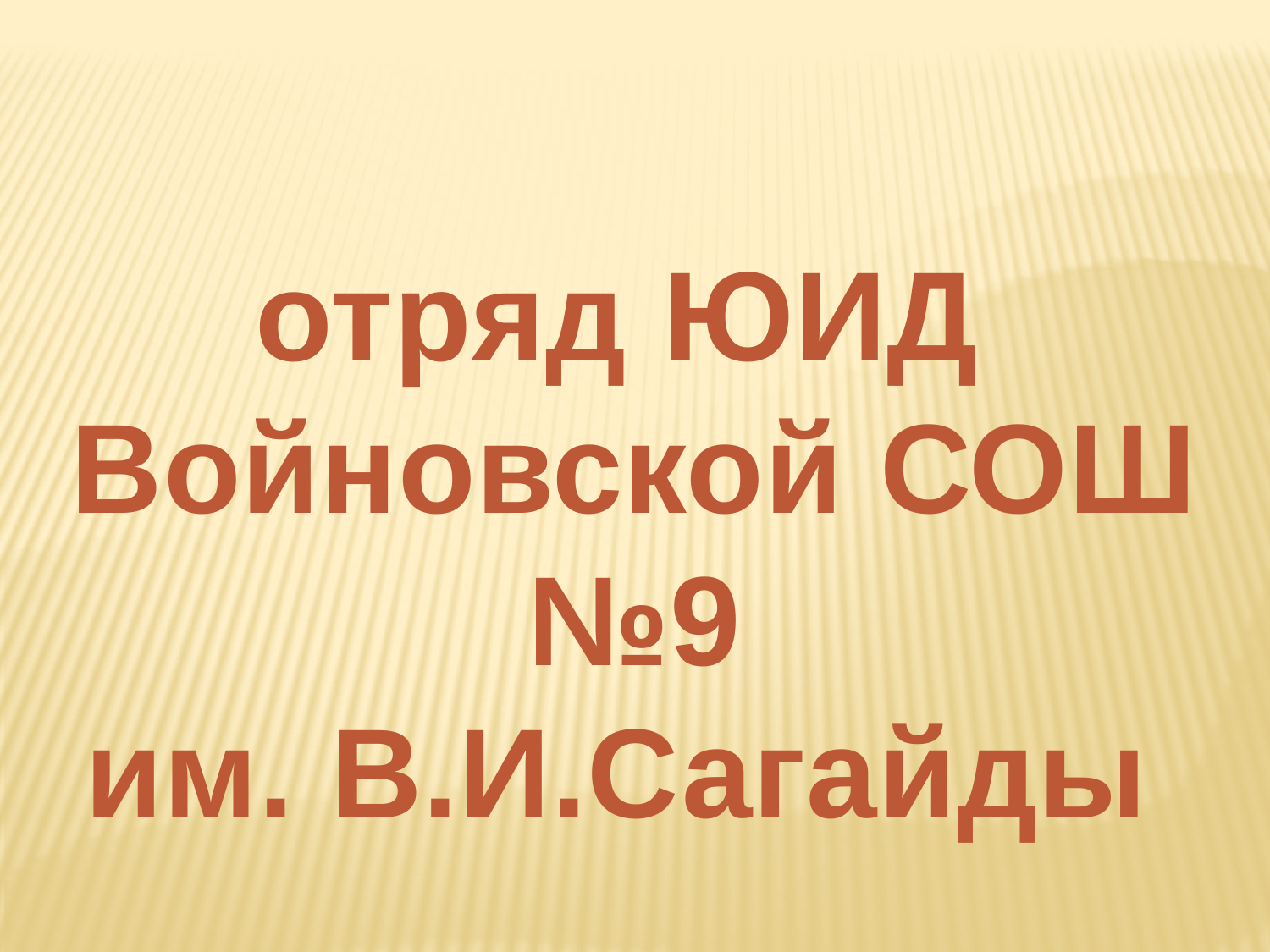

отряд ЮИД
Войновской СОШ №9
им. В.И.Сагайды